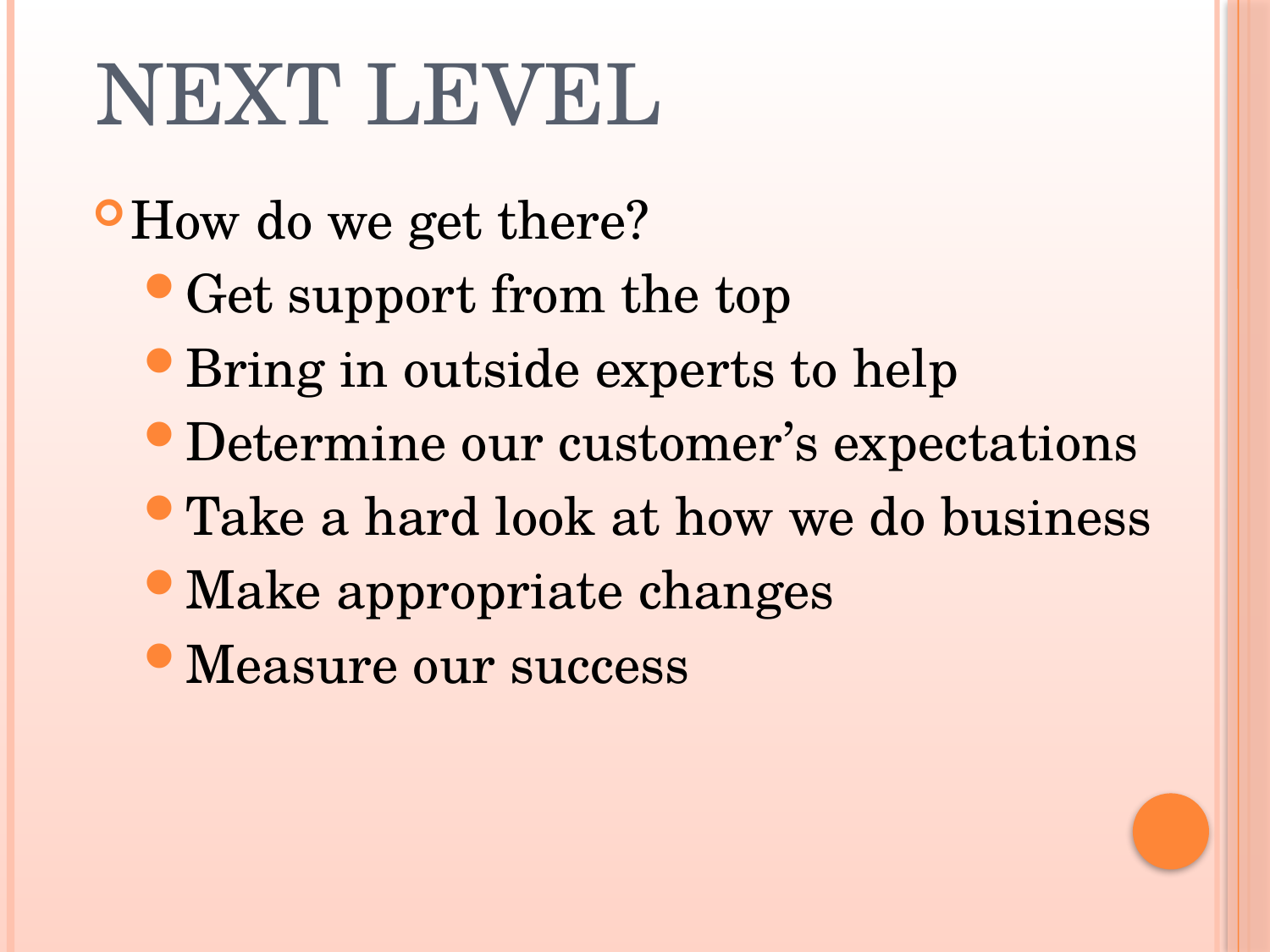

# Next Level
How do we get there?
Get support from the top
Bring in outside experts to help
Determine our customer’s expectations
Take a hard look at how we do business
Make appropriate changes
Measure our success